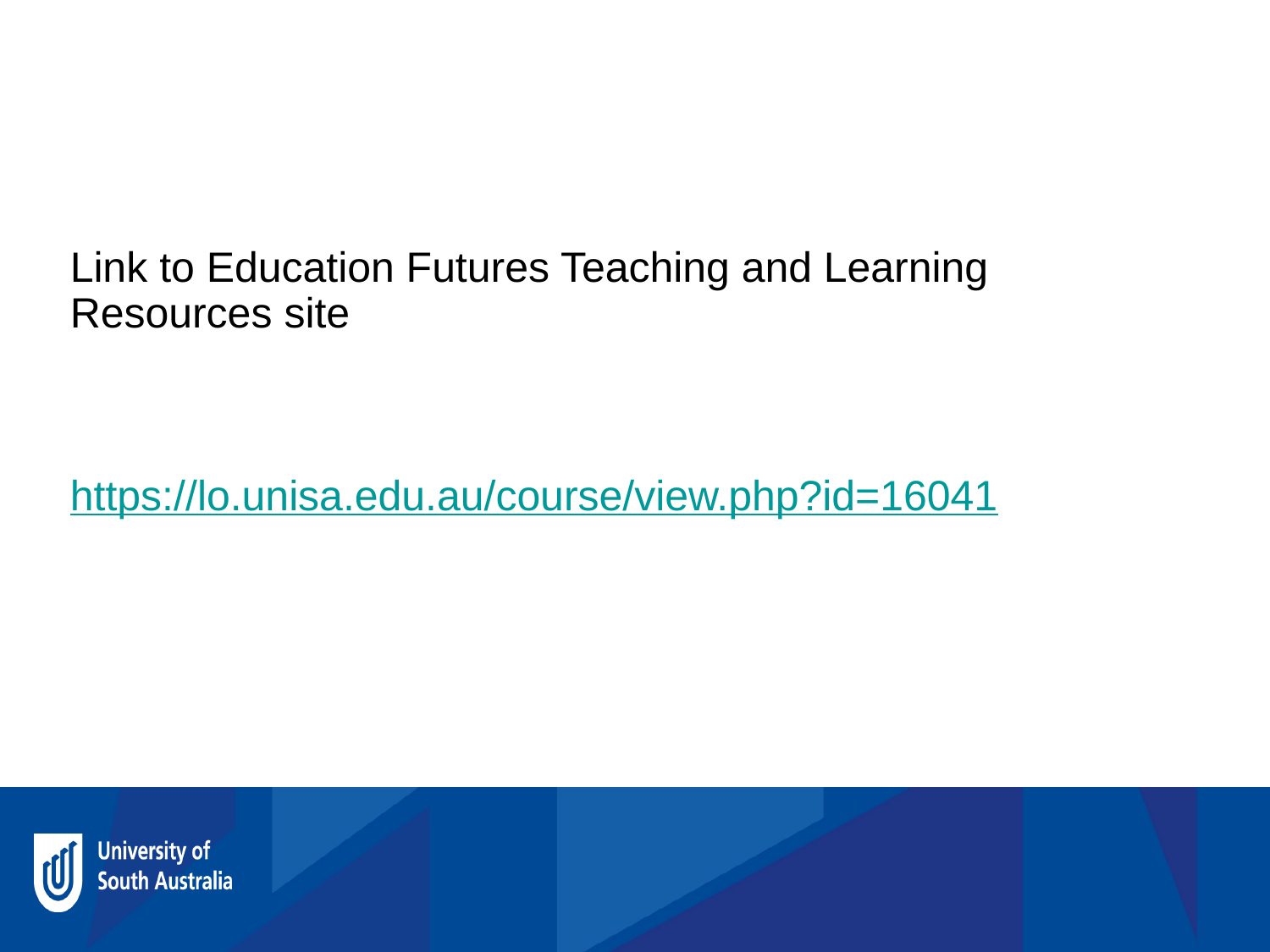

Link to Education Futures Teaching and Learning Resources site

https://lo.unisa.edu.au/course/view.php?id=16041